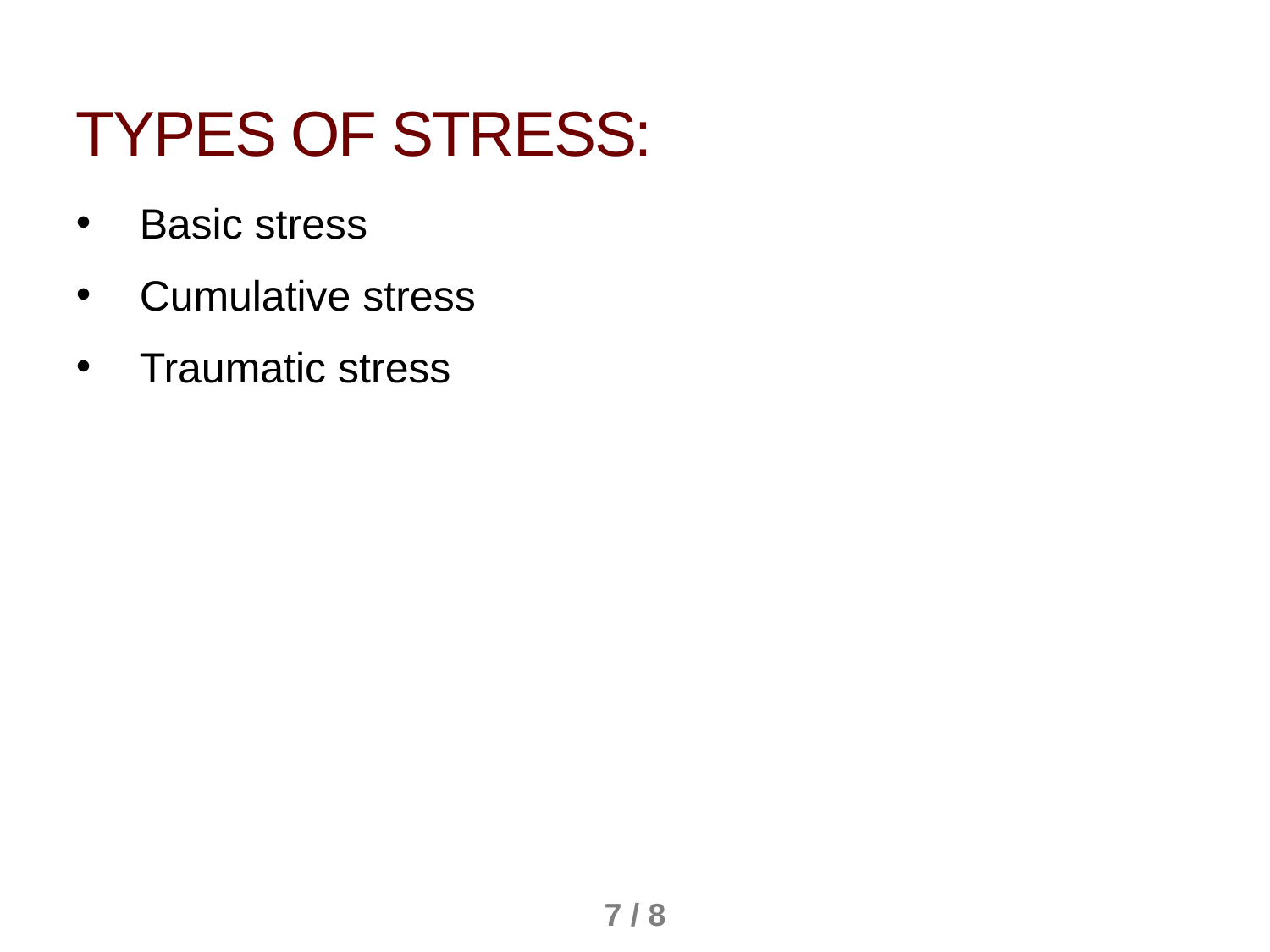

Types of stress:
Basic stress
Cumulative stress
Traumatic stress
7 / 8